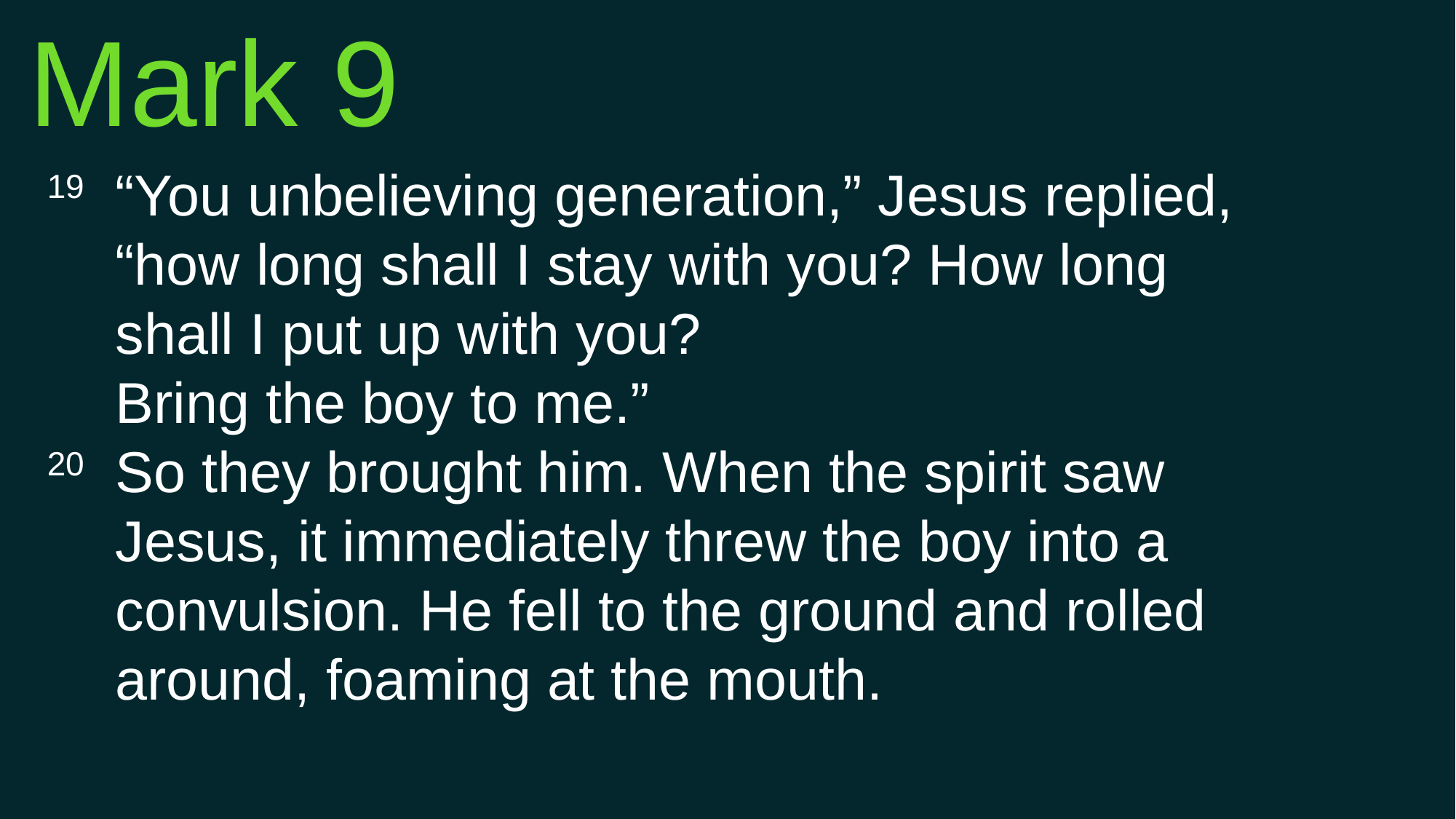

Mark 9
19 	“You unbelieving generation,” Jesus replied, “how long shall I stay with you? How long shall I put up with you?
	Bring the boy to me.”
20 	So they brought him. When the spirit saw Jesus, it immediately threw the boy into a convulsion. He fell to the ground and rolled around, foaming at the mouth.